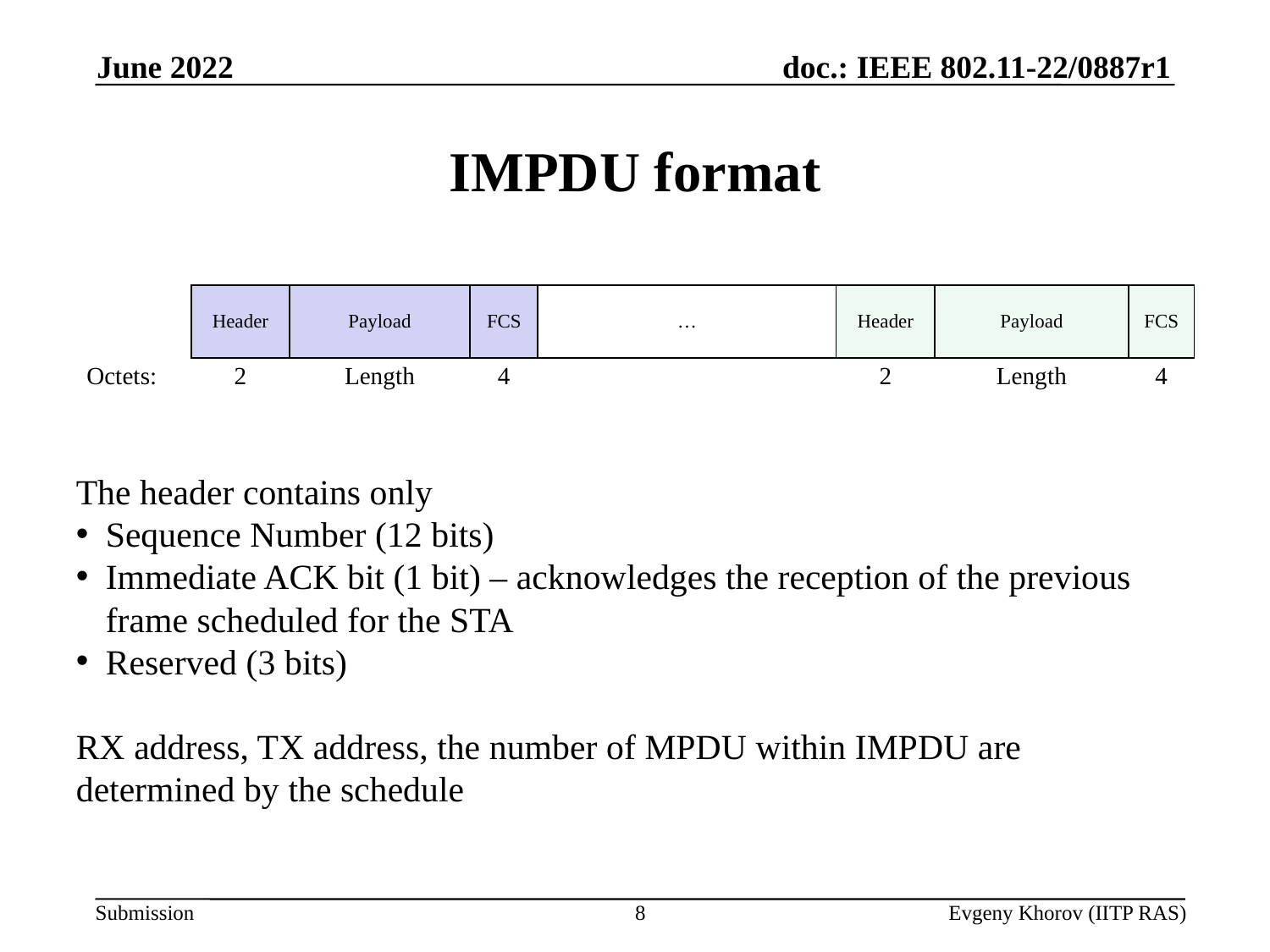

June 2022
# IMPDU format
|  | Header | Payload | FCS | … | Header | Payload | FCS |
| --- | --- | --- | --- | --- | --- | --- | --- |
| Octets: | 2 | Length | 4 |  | 2 | Length | 4 |
The header contains only
Sequence Number (12 bits)
Immediate ACK bit (1 bit) – acknowledges the reception of the previous frame scheduled for the STA
Reserved (3 bits)

RX address, TX address, the number of MPDU within IMPDU are determined by the schedule
8
Evgeny Khorov (IITP RAS)